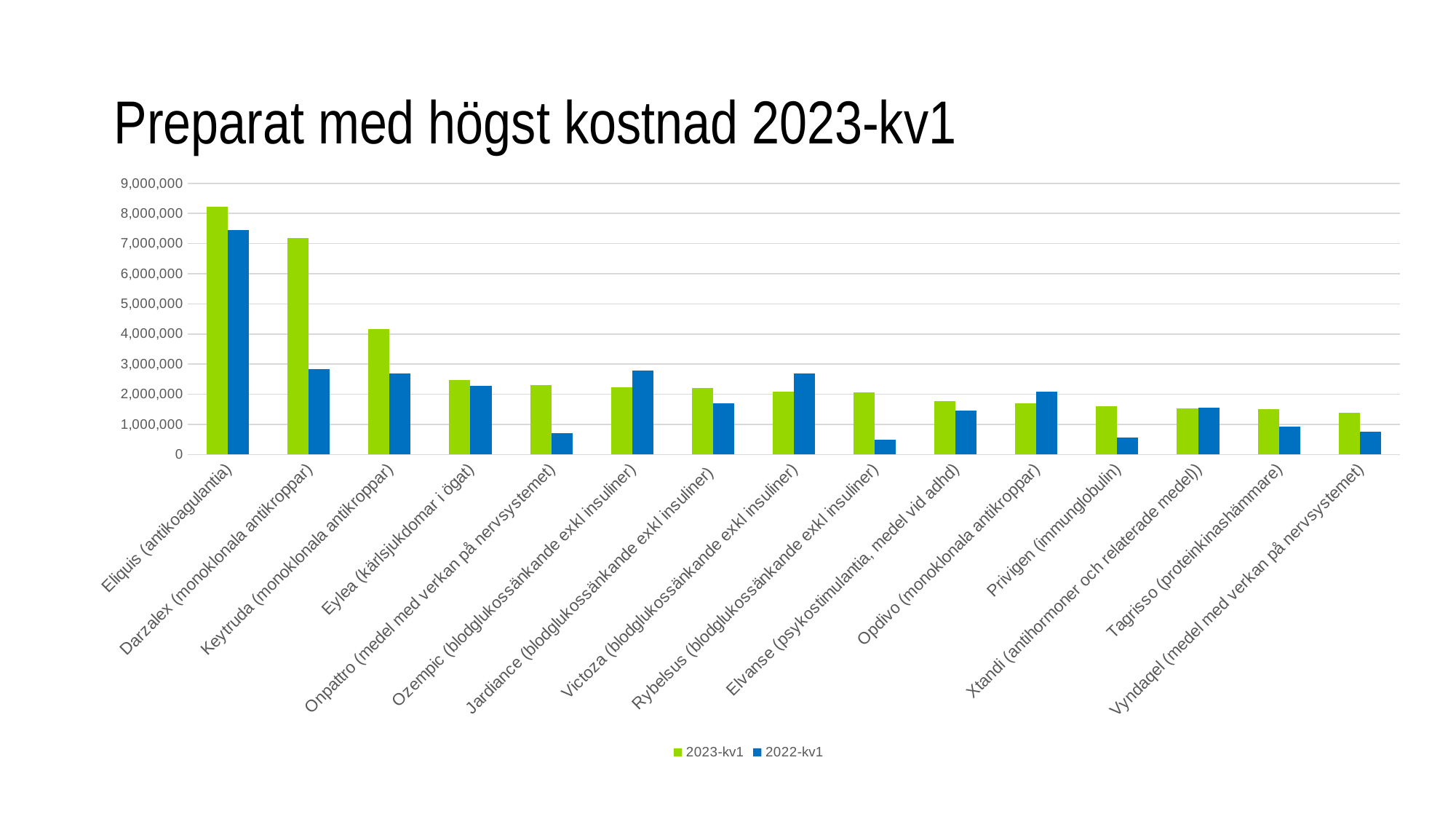

# Preparat med högst kostnad 2023-kv1

### Chart

| Category | 2023-kv1 | 2022-kv1 |
|---|---|---|
| Eliquis (antikoagulantia) | 8220506.5662 | 7444770.26 |
| Darzalex (monoklonala antikroppar) | 7185024.0 | 2830464.0 |
| Keytruda (monoklonala antikroppar) | 4166362.0 | 2690092.0 |
| Eylea (kärlsjukdomar i ögat) | 2472800.0 | 2273600.0 |
| Onpattro (medel med verkan på nervsystemet) | 2291447.6 | 705060.8 |
| Ozempic (blodglukossänkande exkl insuliner) | 2228674.05 | 2782229.82 |
| Jardiance (blodglukossänkande exkl insuliner)  | 2209735.99 | 1696788.41 |
| Victoza (blodglukossänkande exkl insuliner) | 2090525.86 | 2694064.54 |
| Rybelsus (blodglukossänkande exkl insuliner) | 2072299.5578 | 490717.12 |
| Elvanse (psykostimulantia, medel vid adhd) | 1781863.94 | 1446970.74 |
| Opdivo (monoklonala antikroppar) | 1693864.0 | 2096922.0 |
| Privigen (immunglobulin) | 1596450.0 | 561200.0 |
| Xtandi (antihormoner och relaterade medel)) | 1532775.0 | 1558321.25 |
| Tagrisso (proteinkinashämmare) | 1501772.5 | 924163.93 |
| Vyndaqel (medel med verkan på nervsystemet) | 1396151.25 | 751773.75 |